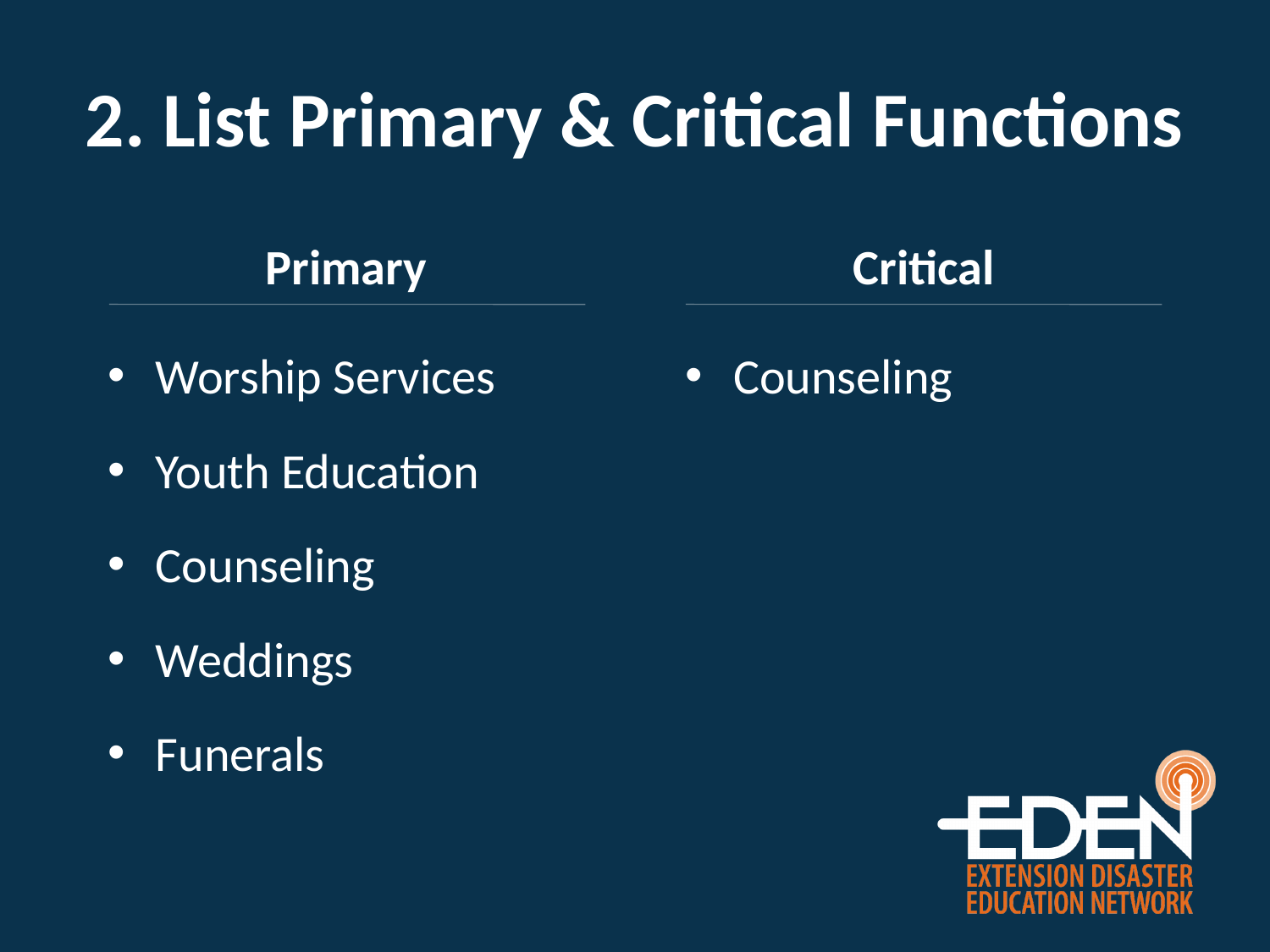

# 2. List Primary & Critical Functions
Primary
Critical
Worship Services
Youth Education
Counseling
Weddings
Funerals
Counseling